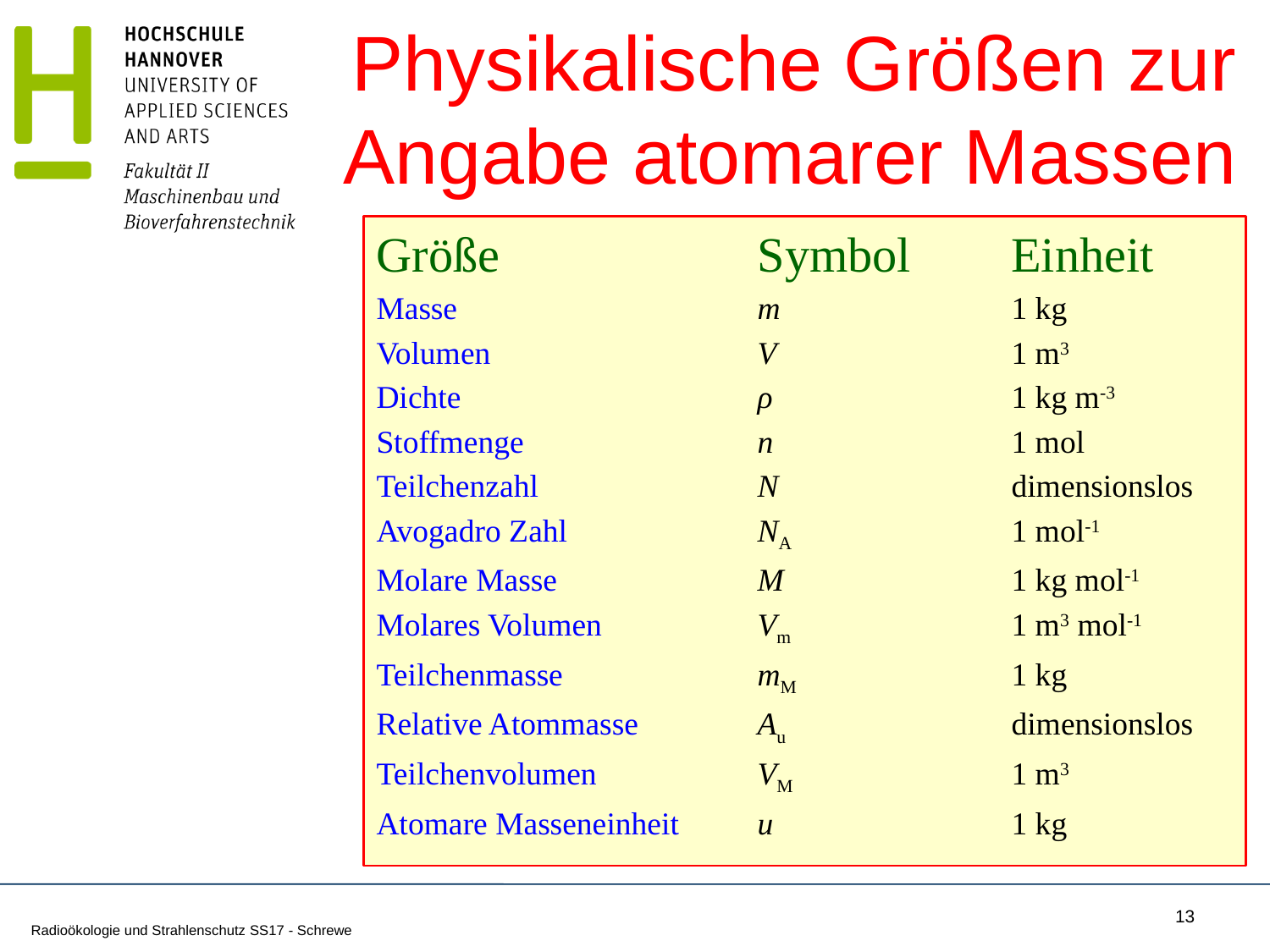

# Physikalische Größen zur Angabe atomarer Massen
Größe			Symbol	Einheit
Masse 			m 		1 kg
Volumen			V		1 m3
Dichte			ρ		1 kg m-3
Stoffmenge		n 		1 mol
Teilchenzahl		N		dimensionslos
Avogadro Zahl		NA		1 mol-1
Molare Masse		M		1 kg mol-1
Molares Volumen		Vm		1 m3 mol-1
Teilchenmasse		mM		1 kg
Relative Atommasse	Au		dimensionslos
Teilchenvolumen		VM		1 m3
Atomare Masseneinheit 	u		1 kg